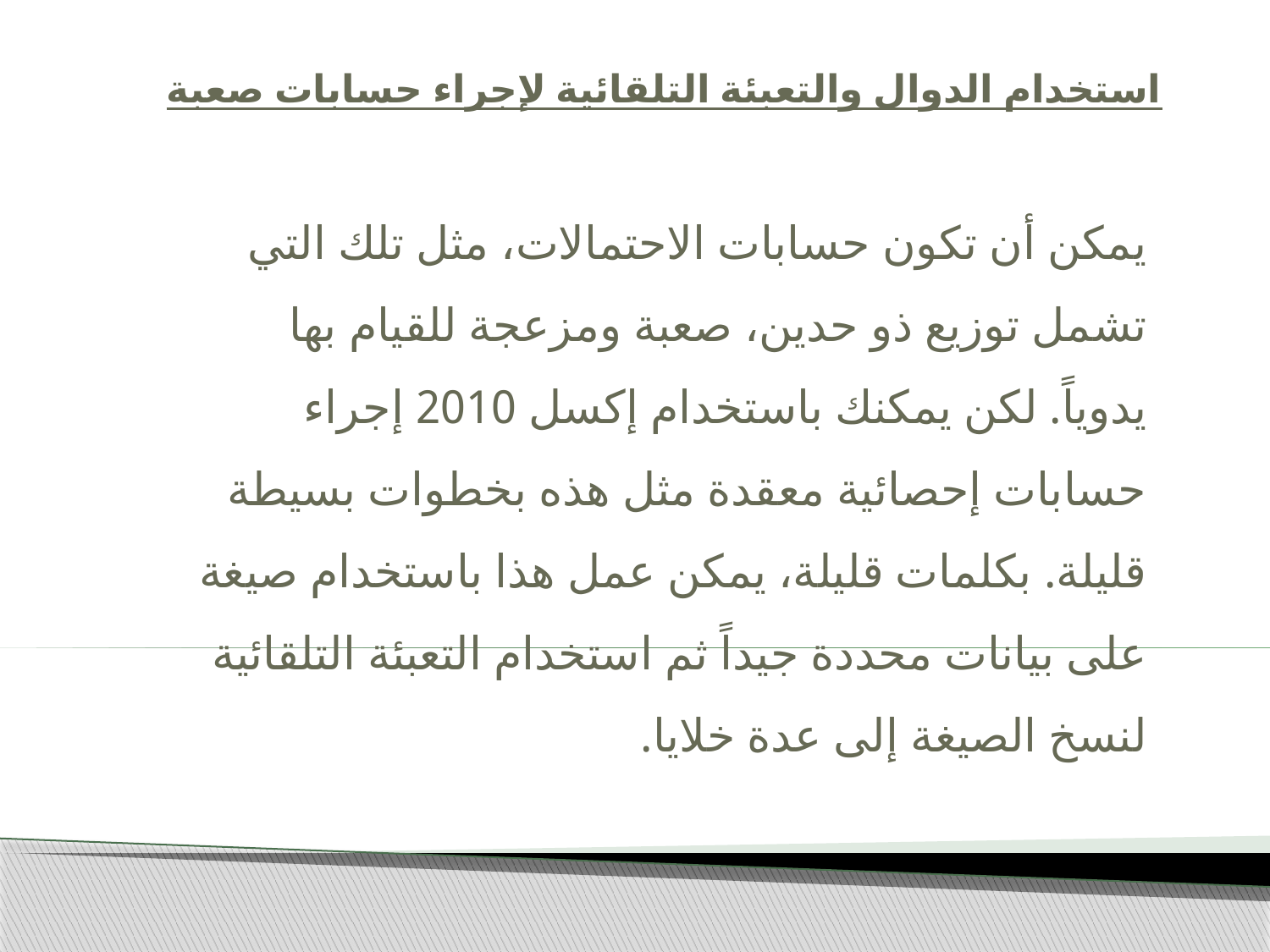

# استخدام الدوال والتعبئة التلقائية لإجراء حسابات صعبة
يمكن أن تكون حسابات الاحتمالات، مثل تلك التي تشمل توزيع ذو حدين، صعبة ومزعجة للقيام بها يدوياً. لكن يمكنك باستخدام إكسل 2010 إجراء حسابات إحصائية معقدة مثل هذه بخطوات بسيطة قليلة. بكلمات قليلة، يمكن عمل هذا باستخدام صيغة على بيانات محددة جيداً ثم استخدام التعبئة التلقائية لنسخ الصيغة إلى عدة خلايا.